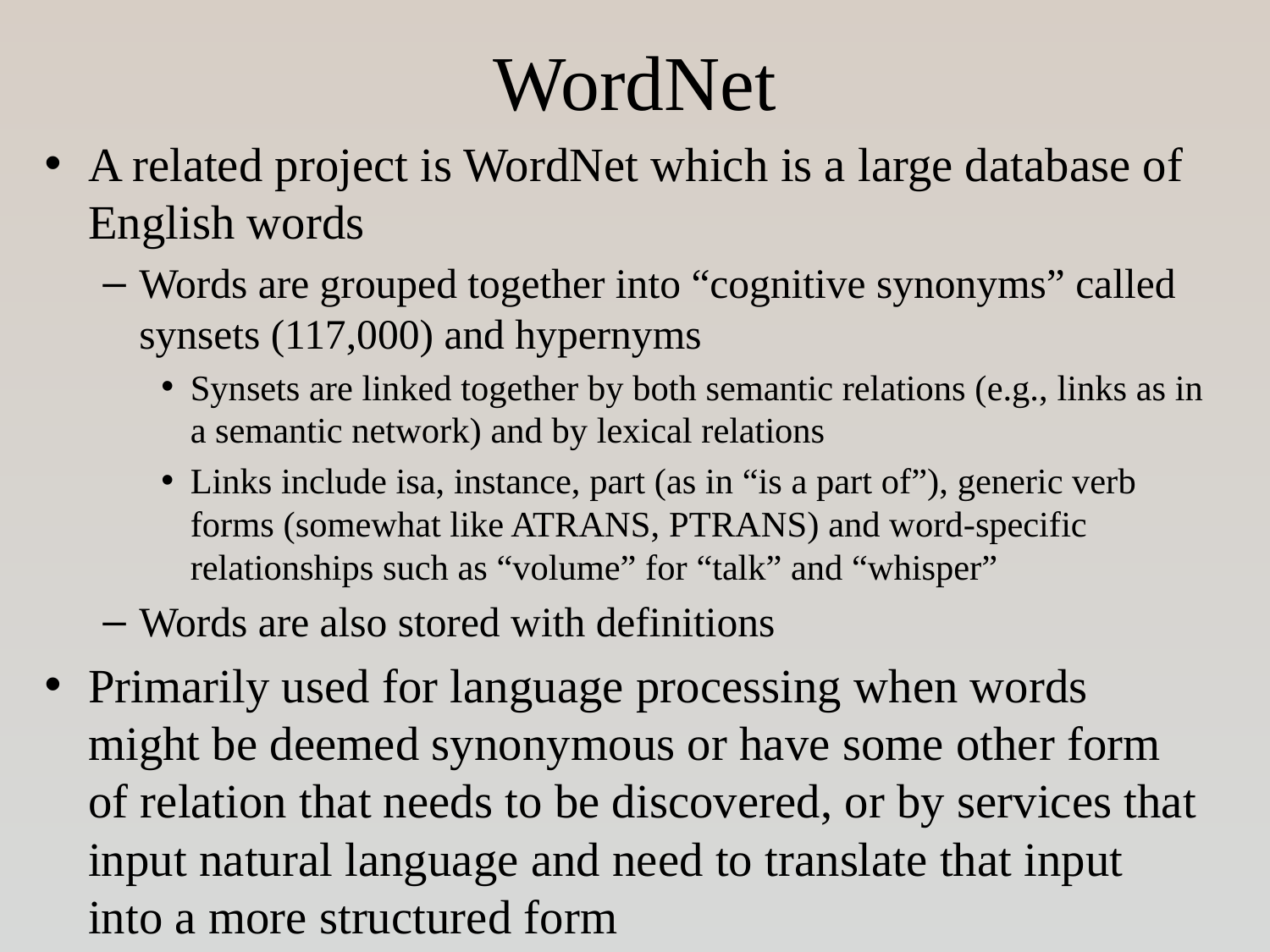

# WordNet
A related project is WordNet which is a large database of English words
Words are grouped together into “cognitive synonyms” called synsets (117,000) and hypernyms
Synsets are linked together by both semantic relations (e.g., links as in a semantic network) and by lexical relations
Links include isa, instance, part (as in “is a part of”), generic verb forms (somewhat like ATRANS, PTRANS) and word-specific relationships such as “volume” for “talk” and “whisper”
Words are also stored with definitions
Primarily used for language processing when words might be deemed synonymous or have some other form of relation that needs to be discovered, or by services that input natural language and need to translate that input into a more structured form